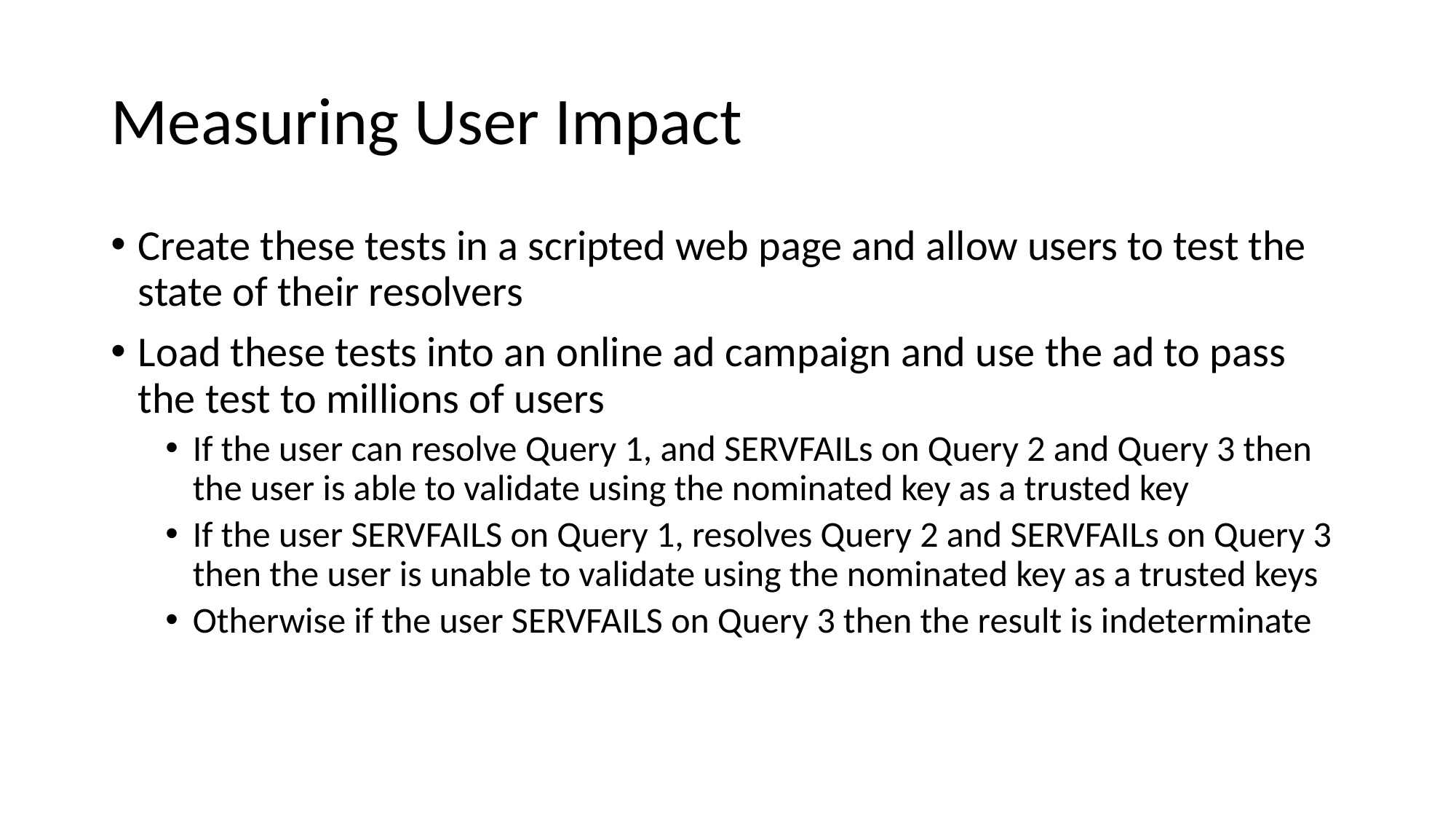

# Measuring User Impact
Create these tests in a scripted web page and allow users to test the state of their resolvers
Load these tests into an online ad campaign and use the ad to pass the test to millions of users
If the user can resolve Query 1, and SERVFAILs on Query 2 and Query 3 then the user is able to validate using the nominated key as a trusted key
If the user SERVFAILS on Query 1, resolves Query 2 and SERVFAILs on Query 3 then the user is unable to validate using the nominated key as a trusted keys
Otherwise if the user SERVFAILS on Query 3 then the result is indeterminate